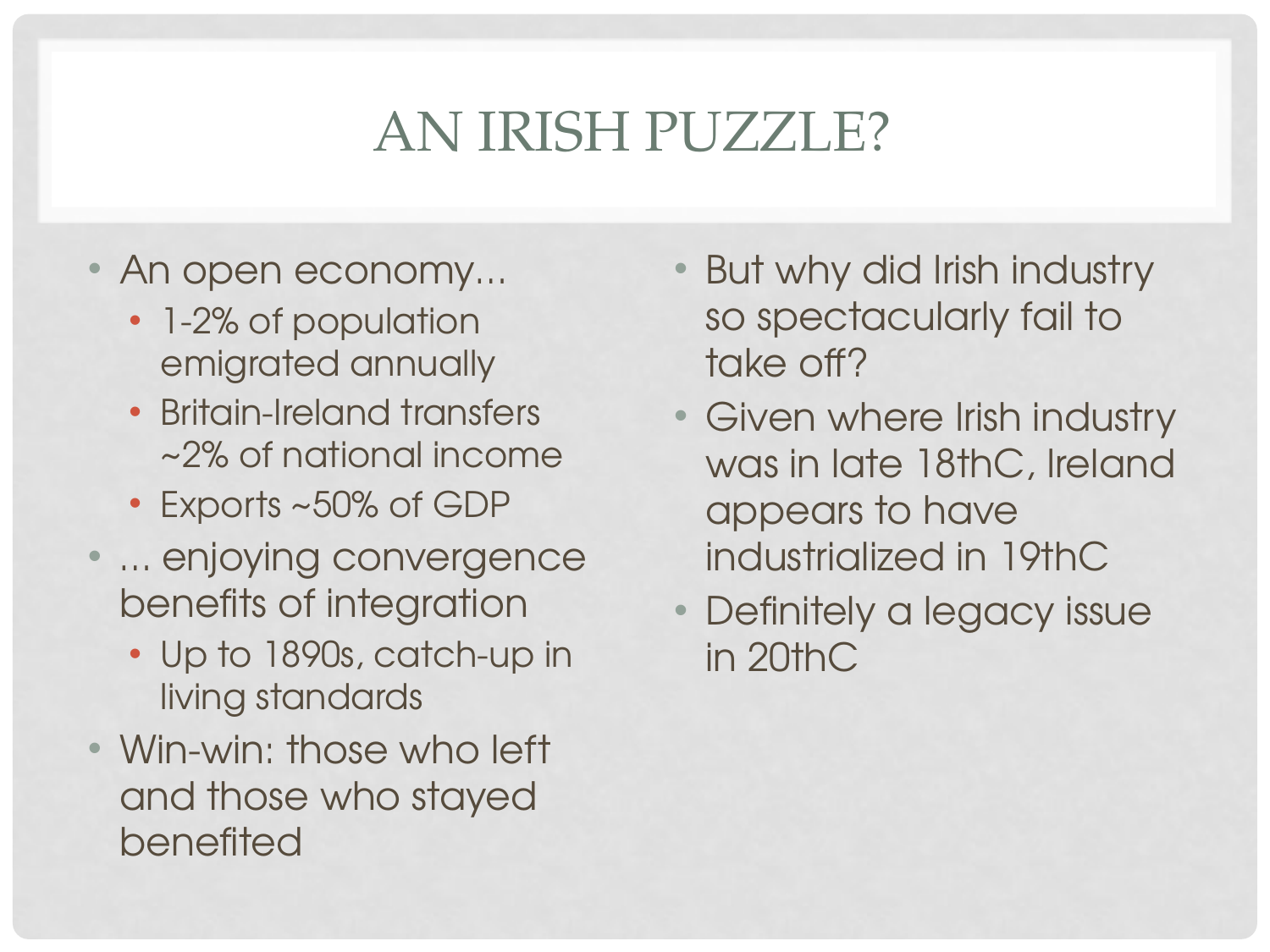

# An IRish Puzzle?
An open economy…
1-2% of population emigrated annually
Britain-Ireland transfers ~2% of national income
Exports ~50% of GDP
… enjoying convergence benefits of integration
Up to 1890s, catch-up in living standards
Win-win: those who left and those who stayed benefited
But why did Irish industry so spectacularly fail to take off?
Given where Irish industry was in late 18thC, Ireland appears to have industrialized in 19thC
Definitely a legacy issue in 20thC